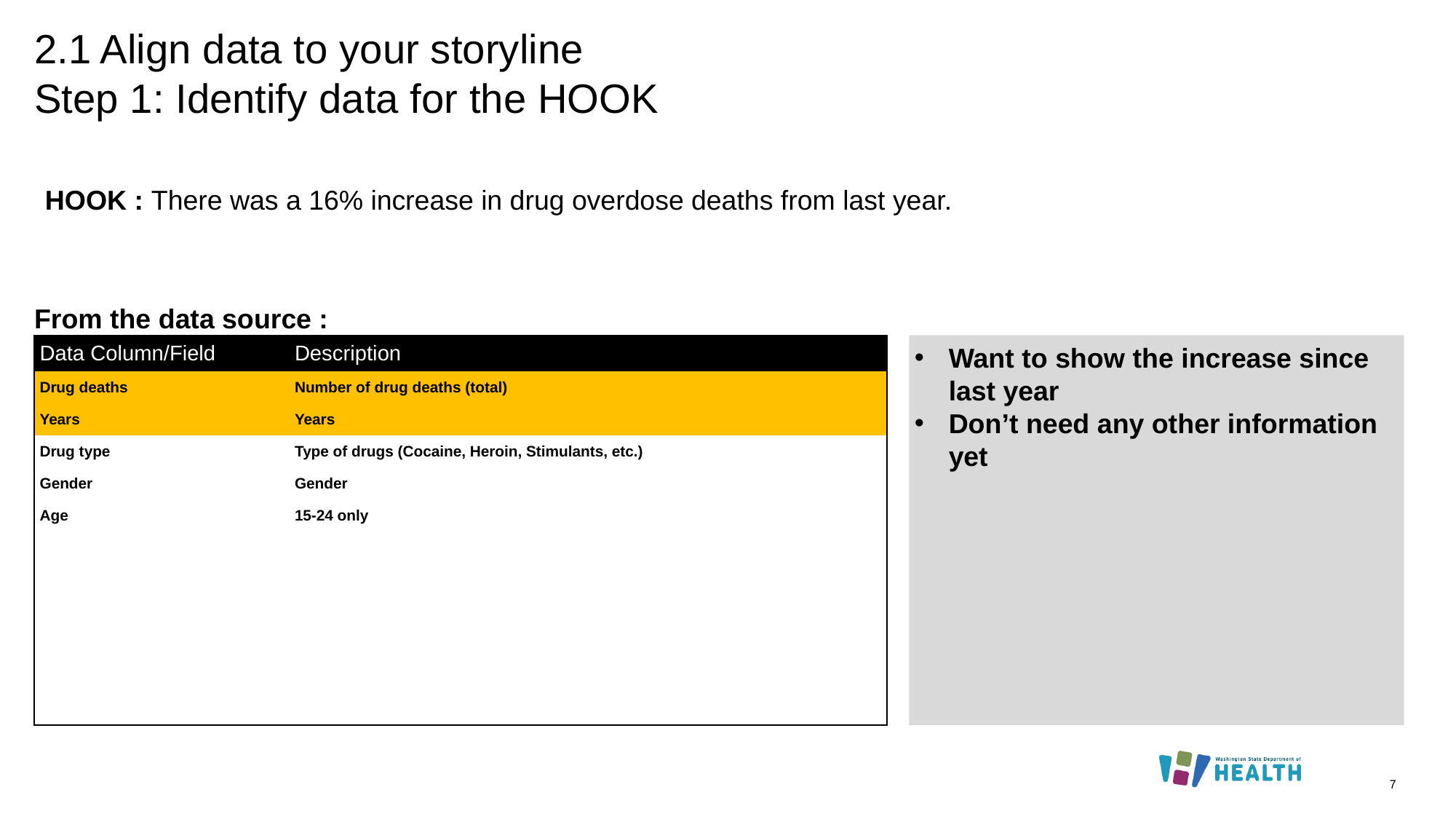

# 2.1 Align data to your storyline Step 1: Identify data for the HOOK
HOOK : There was a 16% increase in drug overdose deaths from last year.

From the data source :
| Data Column/Field | Description |
| --- | --- |
| Drug deaths | Number of drug deaths (total) |
| Years | Years |
| Drug type | Type of drugs (Cocaine, Heroin, Stimulants, etc.) |
| Gender | Gender |
| Age | 15-24 only |
|  |  |
|  |  |
|  |  |
|  |  |
|  |  |
|  |  |
Want to show the increase since last year
Don’t need any other information yet
7